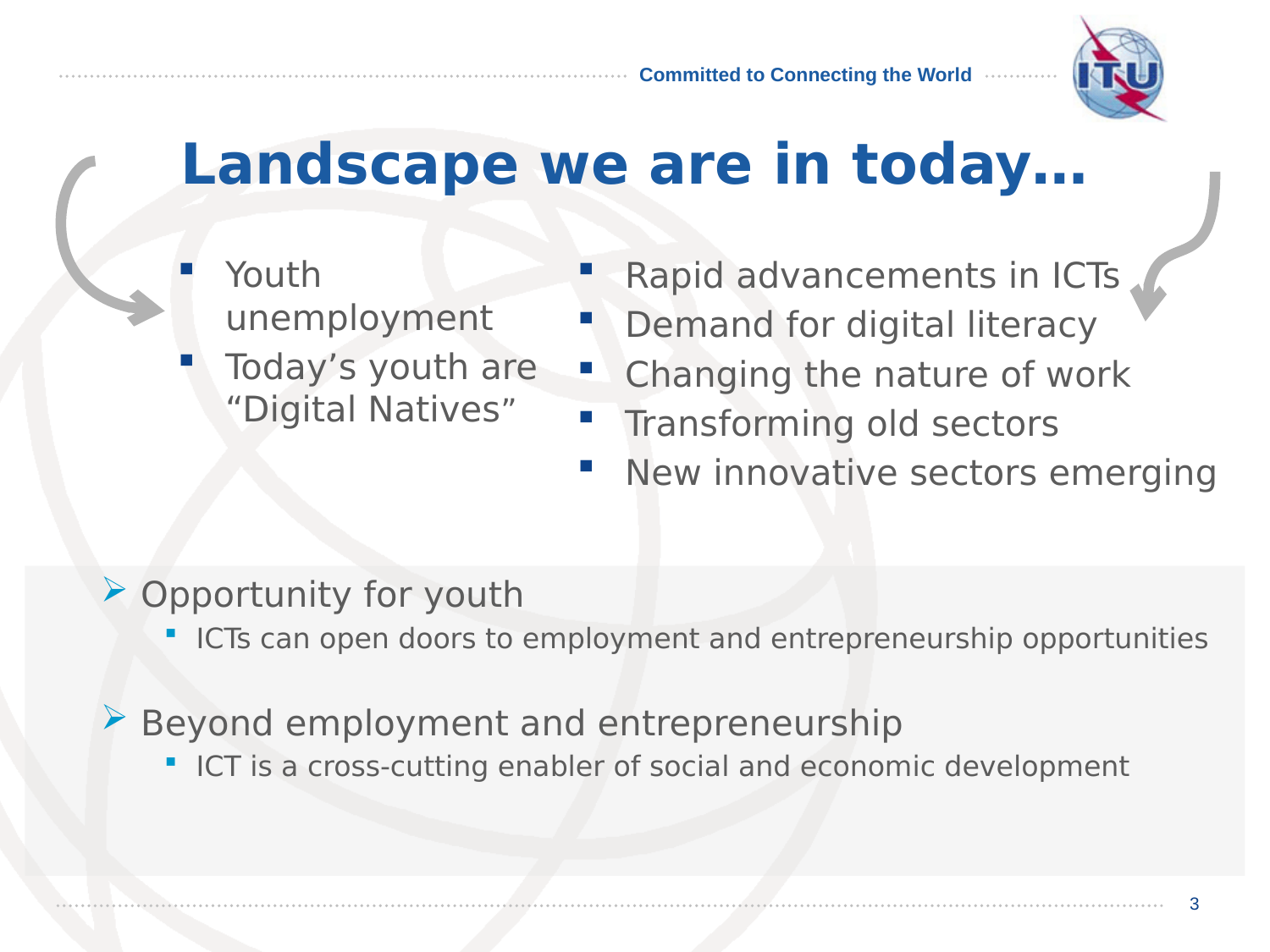

# Landscape we are in today…
Youth unemployment
Today’s youth are “Digital Natives”
Rapid advancements in ICTs
Demand for digital literacy
Changing the nature of work
Transforming old sectors
New innovative sectors emerging
Opportunity for youth
ICTs can open doors to employment and entrepreneurship opportunities

Beyond employment and entrepreneurship
ICT is a cross-cutting enabler of social and economic development
3